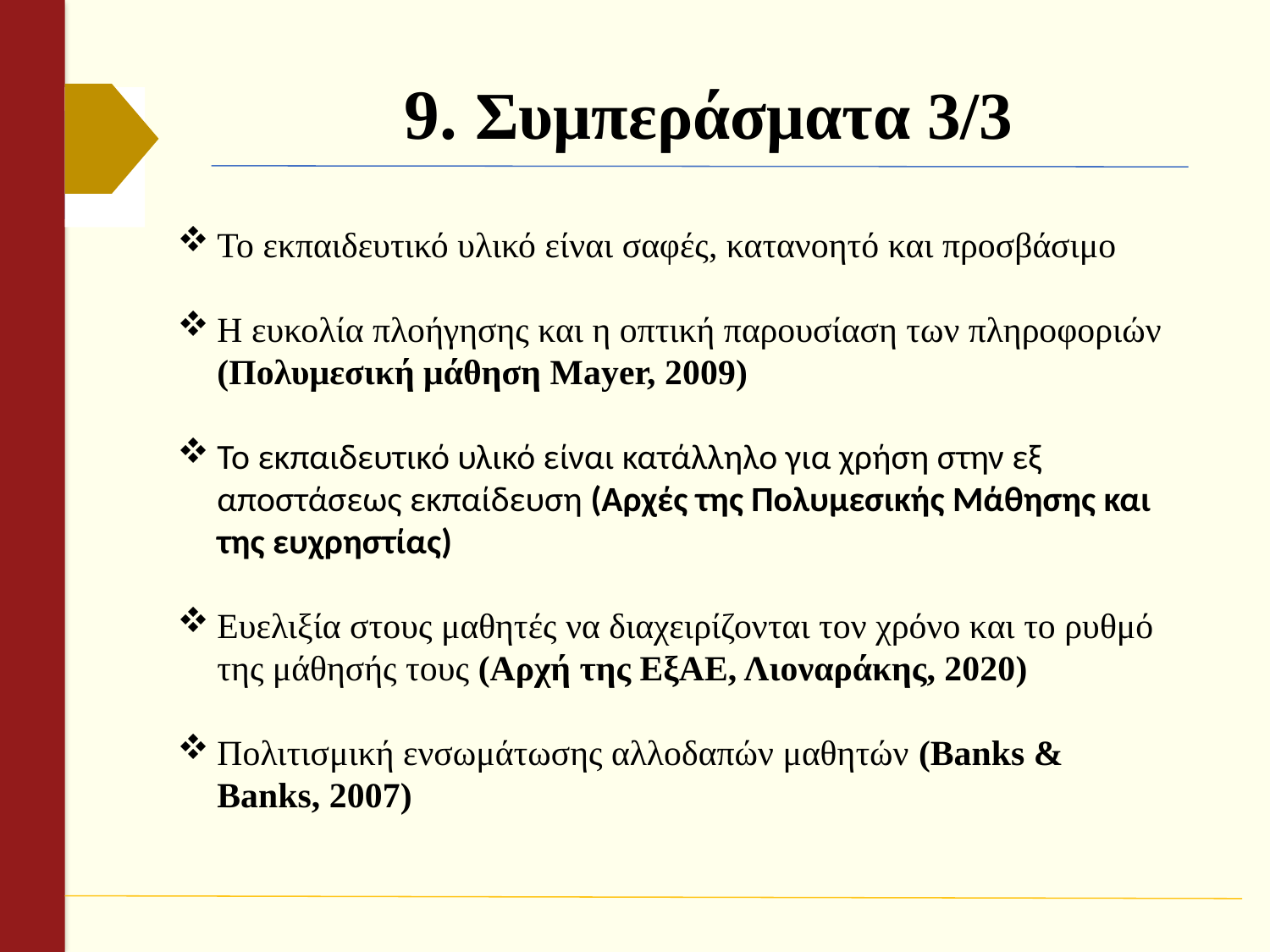

# 9. Συμπεράσματα 3/3
Το εκπαιδευτικό υλικό είναι σαφές, κατανοητό και προσβάσιμο

Η ευκολία πλοήγησης και η οπτική παρουσίαση των πληροφοριών (Πολυμεσική μάθηση Mayer, 2009)

Το εκπαιδευτικό υλικό είναι κατάλληλο για χρήση στην εξ αποστάσεως εκπαίδευση (Αρχές της Πολυμεσικής Μάθησης και της ευχρηστίας)

Ευελιξία στους μαθητές να διαχειρίζονται τον χρόνο και το ρυθμό της μάθησής τους (Αρχή της ΕξΑΕ, Λιοναράκης, 2020)

Πολιτισμική ενσωμάτωσης αλλοδαπών μαθητών (Banks & Banks, 2007)